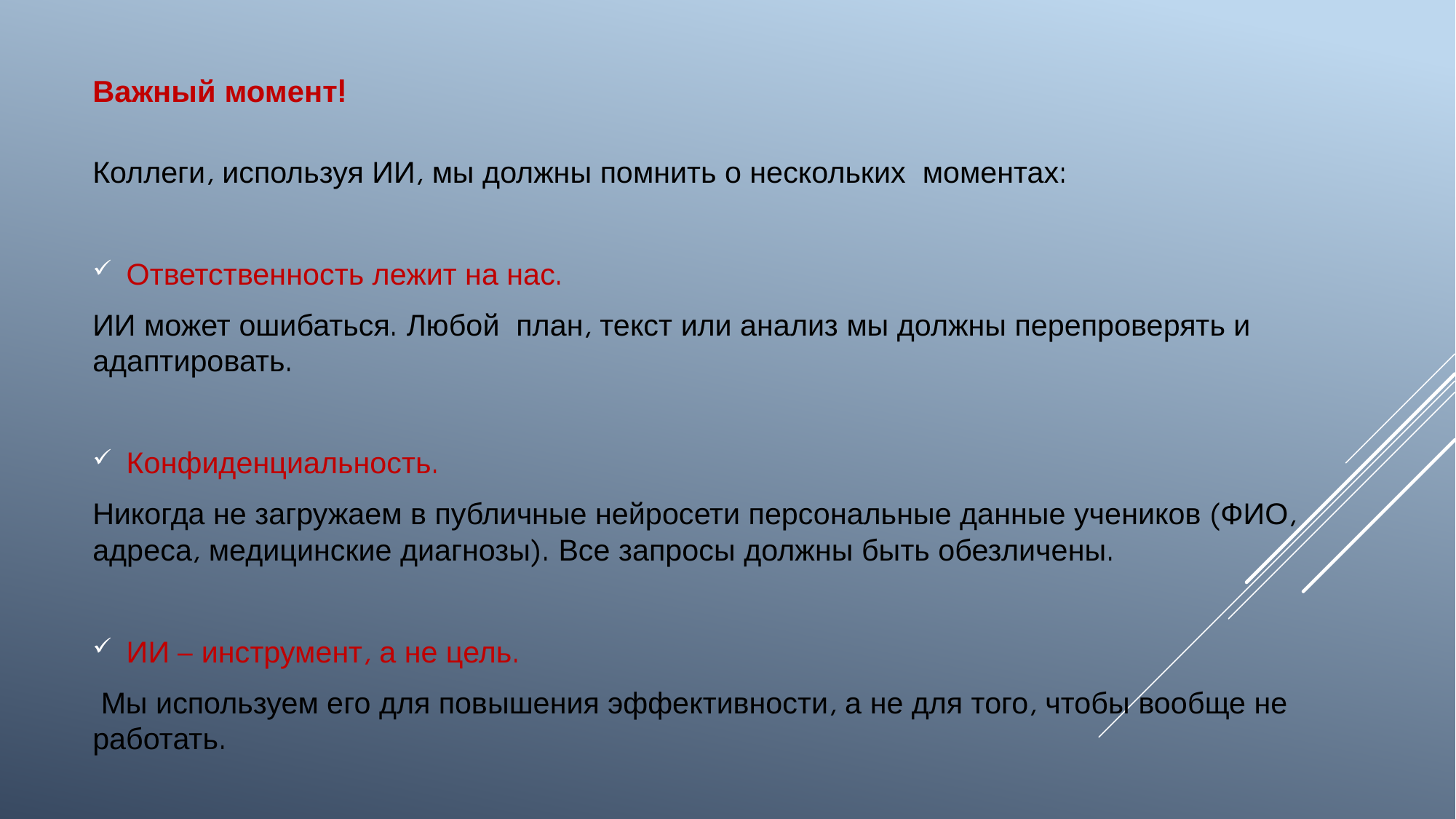

Важный момент!

Коллеги, используя ИИ, мы должны помнить о нескольких  моментах:

Ответственность лежит на нас.
ИИ может ошибаться. Любой  план, текст или анализ мы должны перепроверять и адаптировать.

Конфиденциальность.
Никогда не загружаем в публичные нейросети персональные данные учеников (ФИО, адреса, медицинские диагнозы). Все запросы должны быть обезличены.

ИИ – инструмент, а не цель.
 Мы используем его для повышения эффективности, а не для того, чтобы вообще не работать.